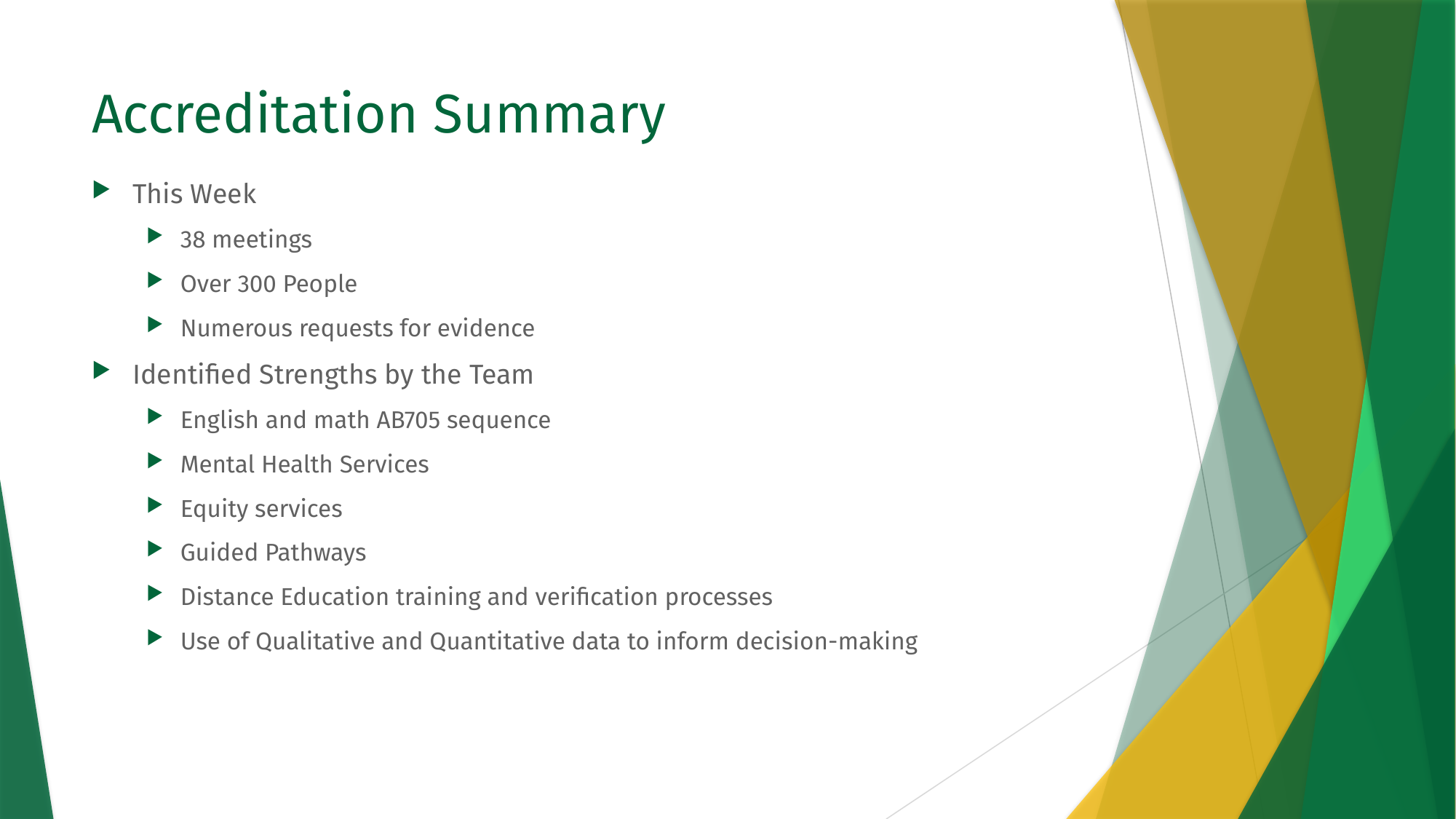

# Accreditation Summary
This Week
38 meetings
Over 300 People
Numerous requests for evidence
Identified Strengths by the Team
English and math AB705 sequence
Mental Health Services
Equity services
Guided Pathways
Distance Education training and verification processes
Use of Qualitative and Quantitative data to inform decision-making